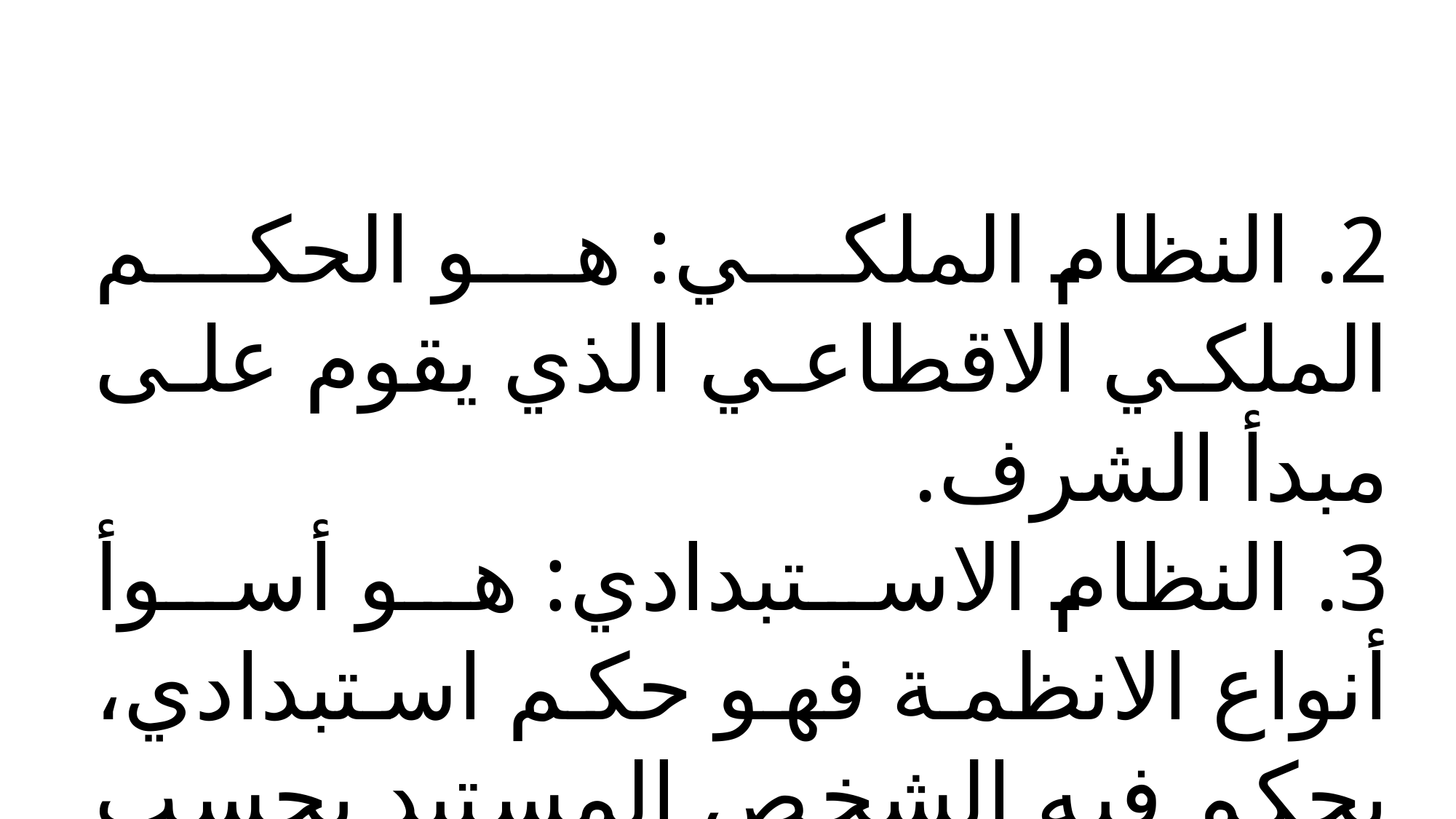

2. النظام الملكي: هو الحكم الملكي الاقطاعي الذي يقوم على مبدأ الشرف.
3. النظام الاستبدادي: هو أسوأ أنواع الانظمة فهو حكم استبدادي، يحكم فيه الشخص المستبد بحسب نزواته بلا قوانين